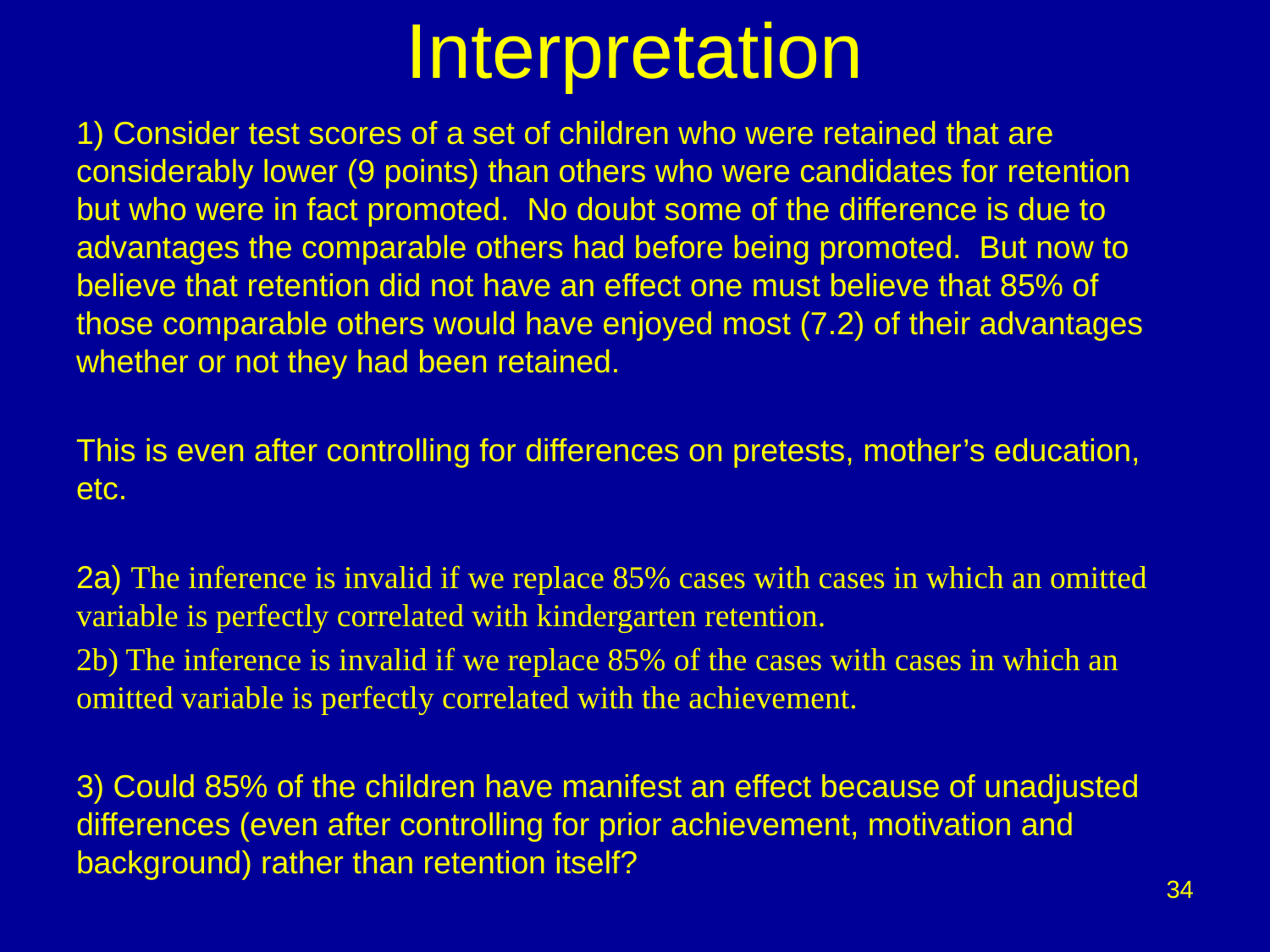

# Interpretation
1) Consider test scores of a set of children who were retained that are considerably lower (9 points) than others who were candidates for retention but who were in fact promoted.  No doubt some of the difference is due to advantages the comparable others had before being promoted.  But now to believe that retention did not have an effect one must believe that 85% of those comparable others would have enjoyed most (7.2) of their advantages whether or not they had been retained.

This is even after controlling for differences on pretests, mother’s education, etc.

2a) The inference is invalid if we replace 85% cases with cases in which an omitted variable is perfectly correlated with kindergarten retention.
2b) The inference is invalid if we replace 85% of the cases with cases in which an omitted variable is perfectly correlated with the achievement.

3) Could 85% of the children have manifest an effect because of unadjusted differences (even after controlling for prior achievement, motivation and background) rather than retention itself?
34